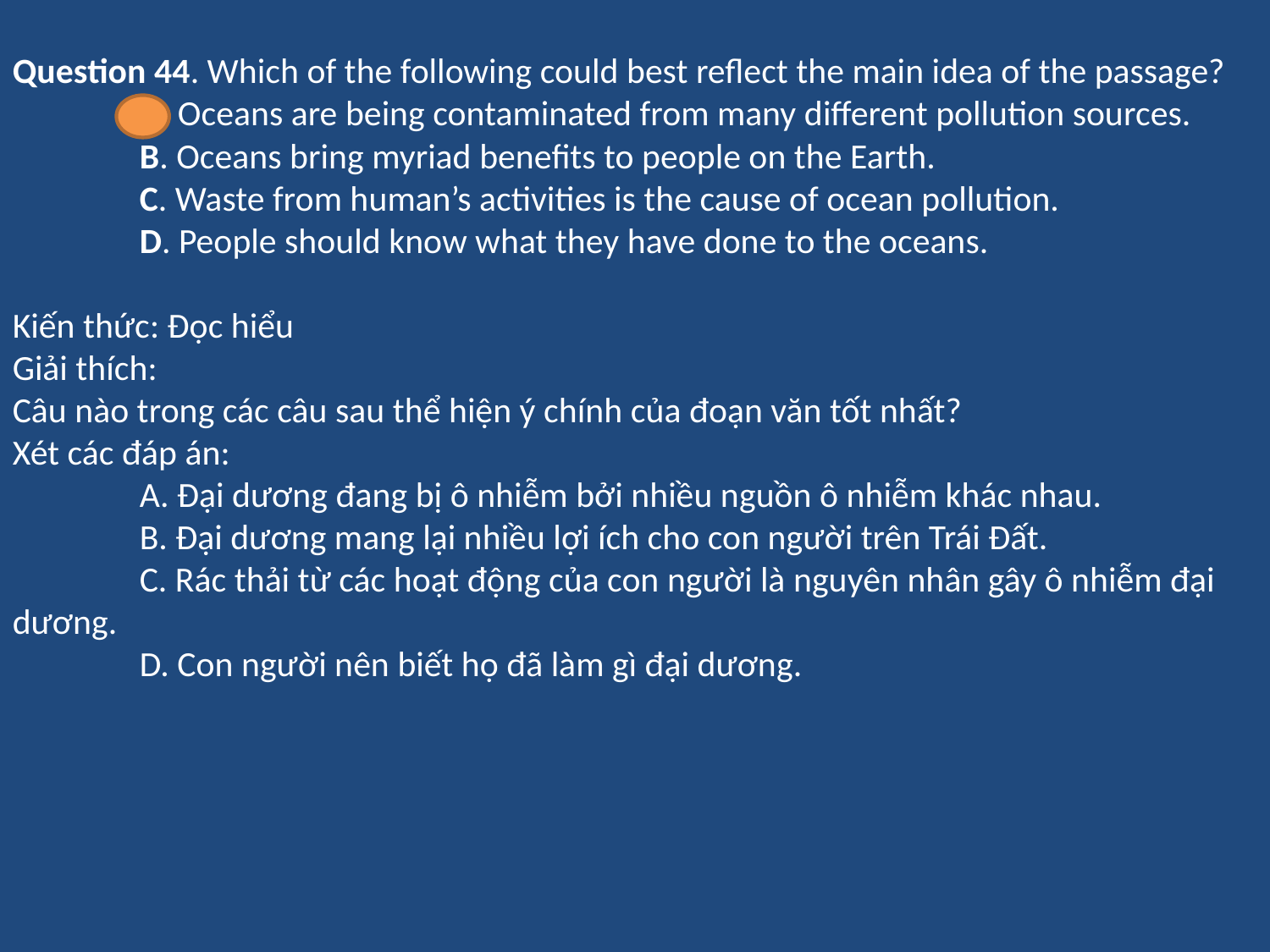

Question 44. Which of the following could best reflect the main idea of the passage?
	A. Oceans are being contaminated from many different pollution sources.
	B. Oceans bring myriad benefits to people on the Earth.
	C. Waste from human’s activities is the cause of ocean pollution.
	D. People should know what they have done to the oceans.

Kiến thức: Đọc hiểu
Giải thích:
Câu nào trong các câu sau thể hiện ý chính của đoạn văn tốt nhất?
Xét các đáp án:
	A. Đại dương đang bị ô nhiễm bởi nhiều nguồn ô nhiễm khác nhau.
	B. Đại dương mang lại nhiều lợi ích cho con người trên Trái Đất.
	C. Rác thải từ các hoạt động của con người là nguyên nhân gây ô nhiễm đại dương.
	D. Con người nên biết họ đã làm gì đại dương.